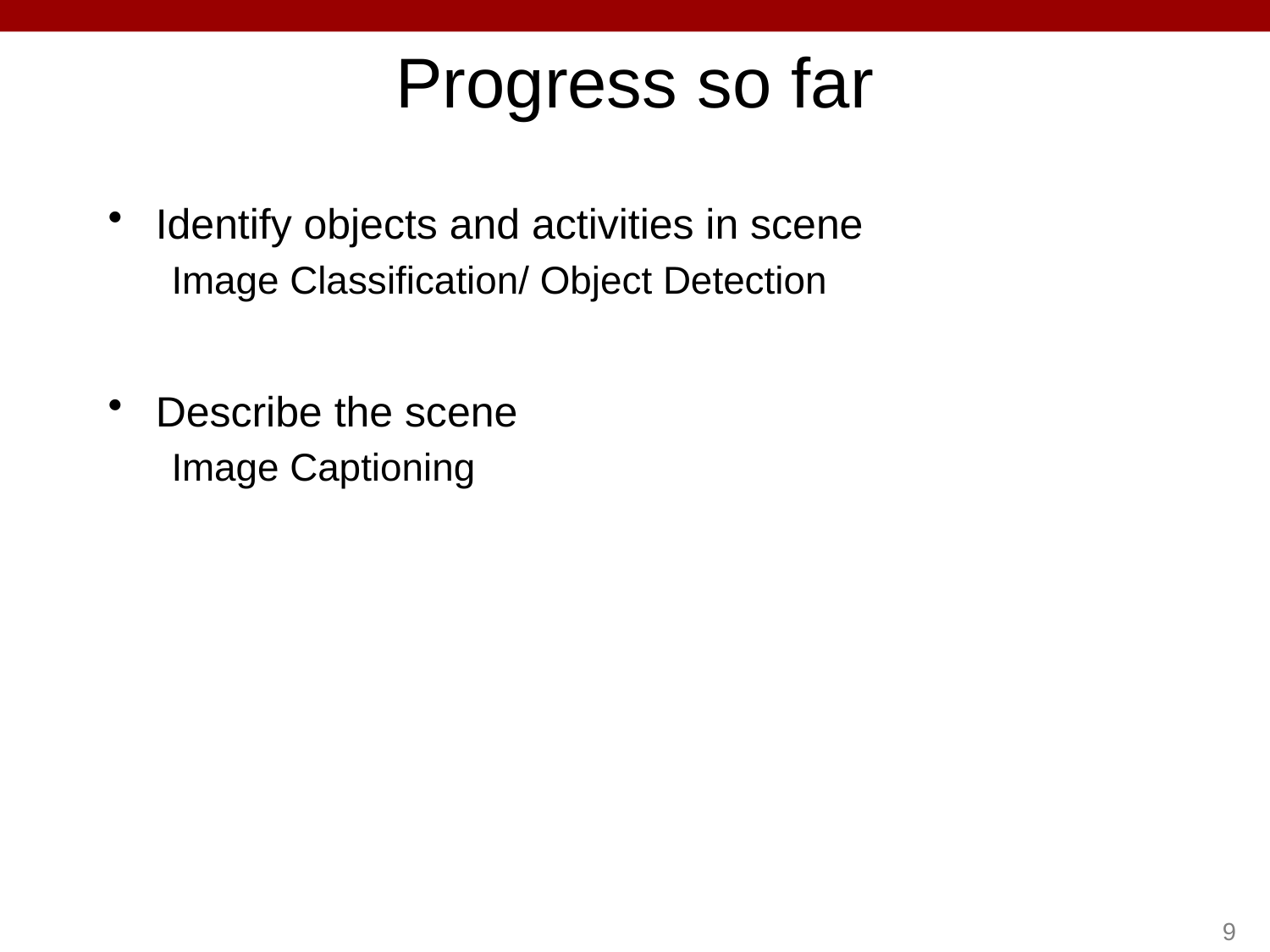

# Progress so far
Identify objects and activities in scene
Image Classification/ Object Detection

Describe the scene
Image Captioning

9